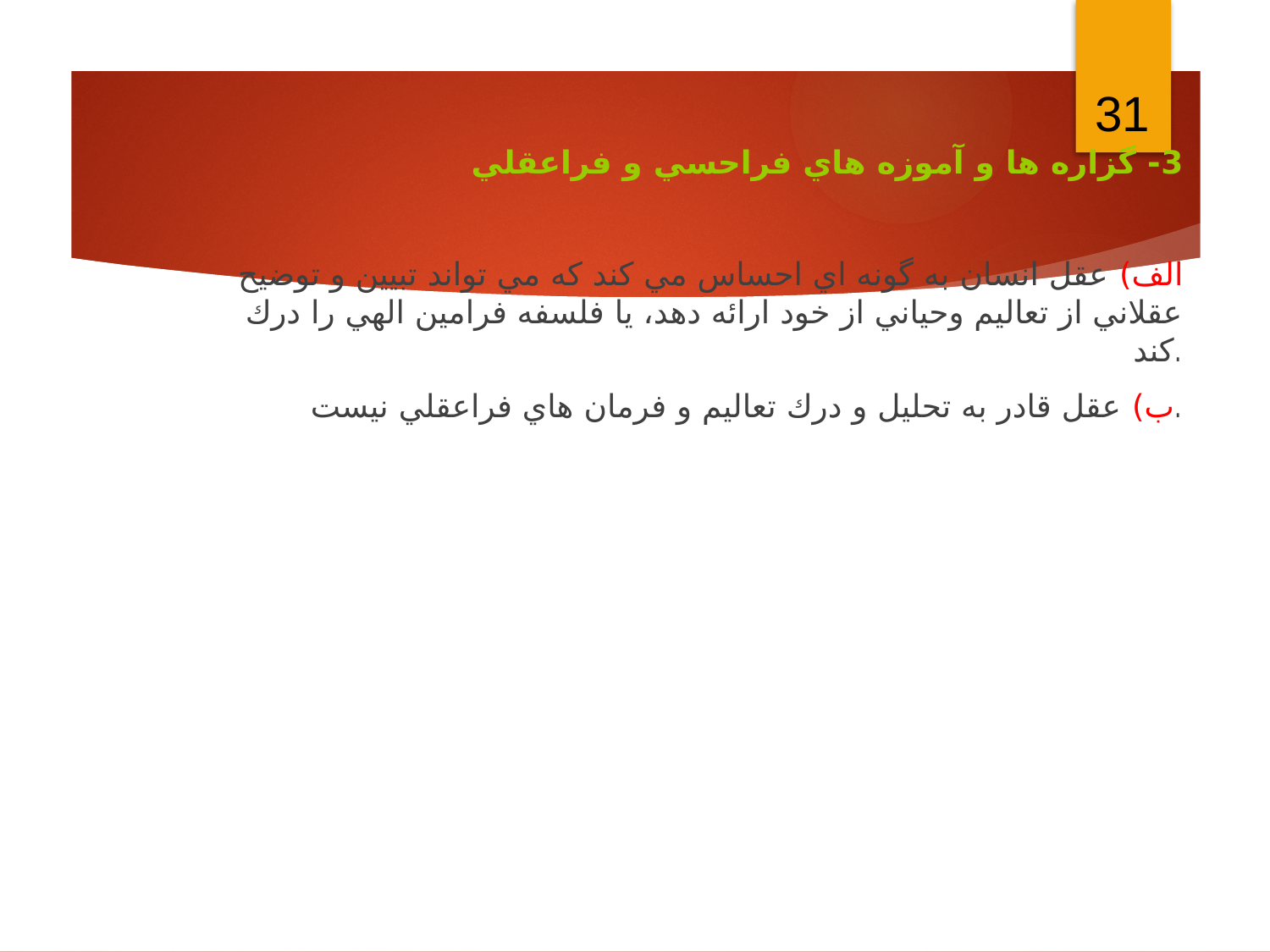

31
3- گزاره ها و آموزه هاي فراحسي و فراعقلي

الف) عقل انسان به گونه اي احساس مي كند كه مي تواند تبيين و توضيح عقلاني از تعاليم وحياني از خود ارائه دهد، يا فلسفه فرامين الهي را درك كند.
ب) عقل قادر به تحليل و درك تعاليم و فرمان هاي فراعقلي نيست.